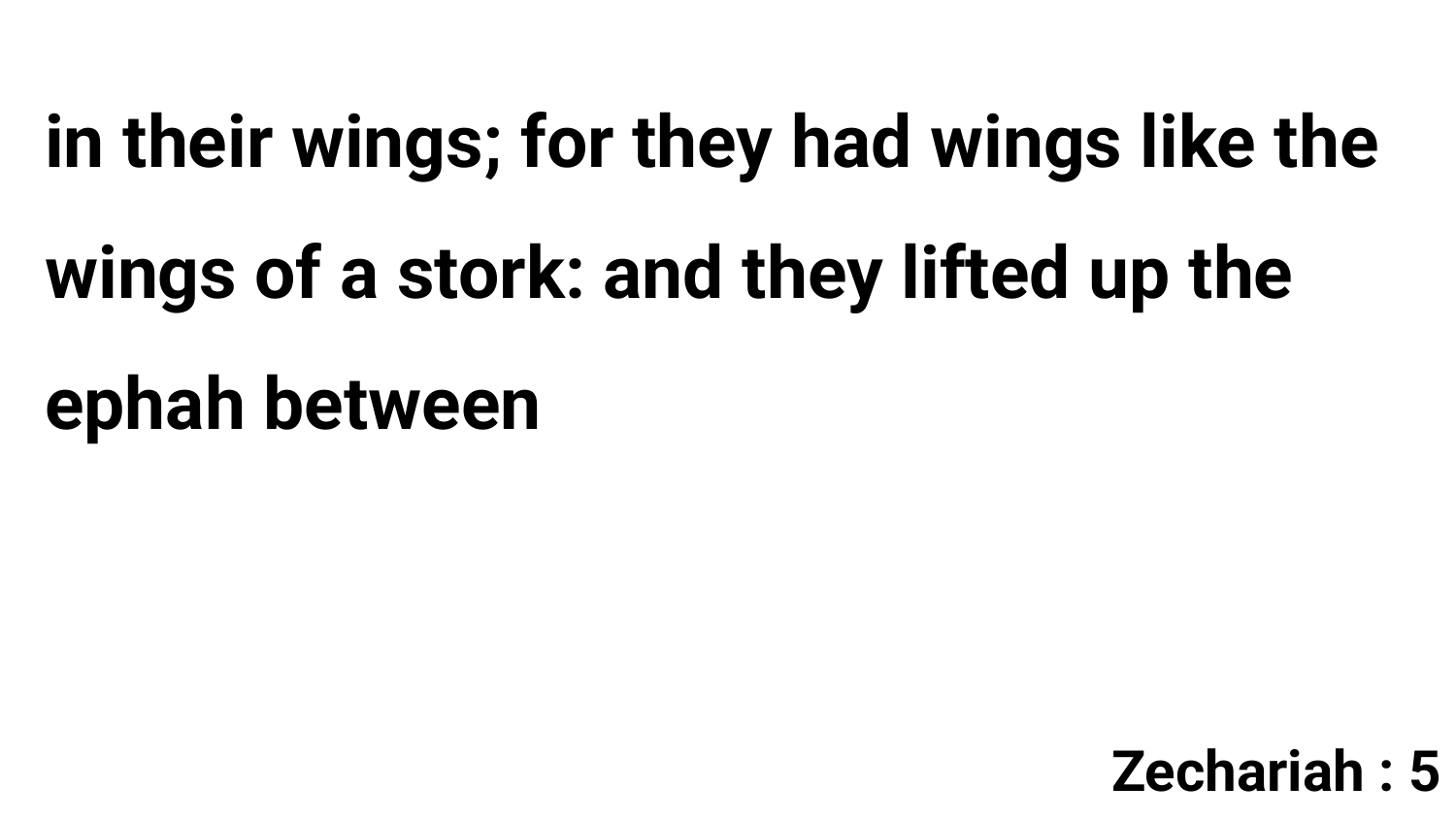

in their wings; for they had wings like the wings of a stork: and they lifted up the ephah between
Zechariah : 5